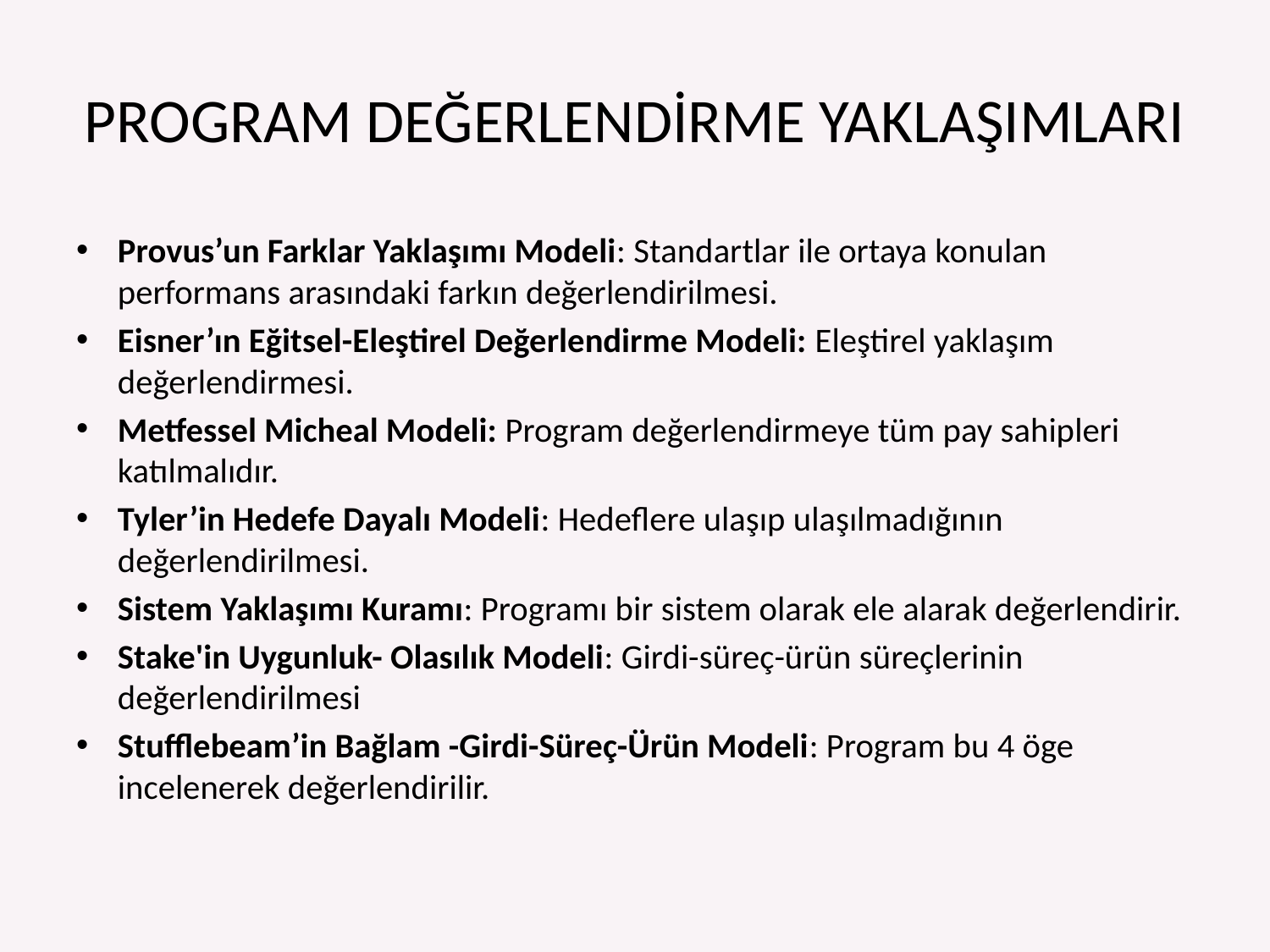

# PROGRAM DEĞERLENDİRME YAKLAŞIMLARI
Provus’un Farklar Yaklaşımı Modeli: Standartlar ile ortaya konulan performans arasındaki farkın değerlendirilmesi.
Eisner’ın Eğitsel-Eleştirel Değerlendirme Modeli: Eleştirel yaklaşım değerlendirmesi.
Metfessel Micheal Modeli: Program değerlendirmeye tüm pay sahipleri katılmalıdır.
Tyler’in Hedefe Dayalı Modeli: Hedeflere ulaşıp ulaşılmadığının değerlendirilmesi.
Sistem Yaklaşımı Kuramı: Programı bir sistem olarak ele alarak değerlendirir.
Stake'in Uygunluk- Olasılık Modeli: Girdi-süreç-ürün süreçlerinin değerlendirilmesi
Stufflebeam’in Bağlam -Girdi-Süreç-Ürün Modeli: Program bu 4 öge incelenerek değerlendirilir.